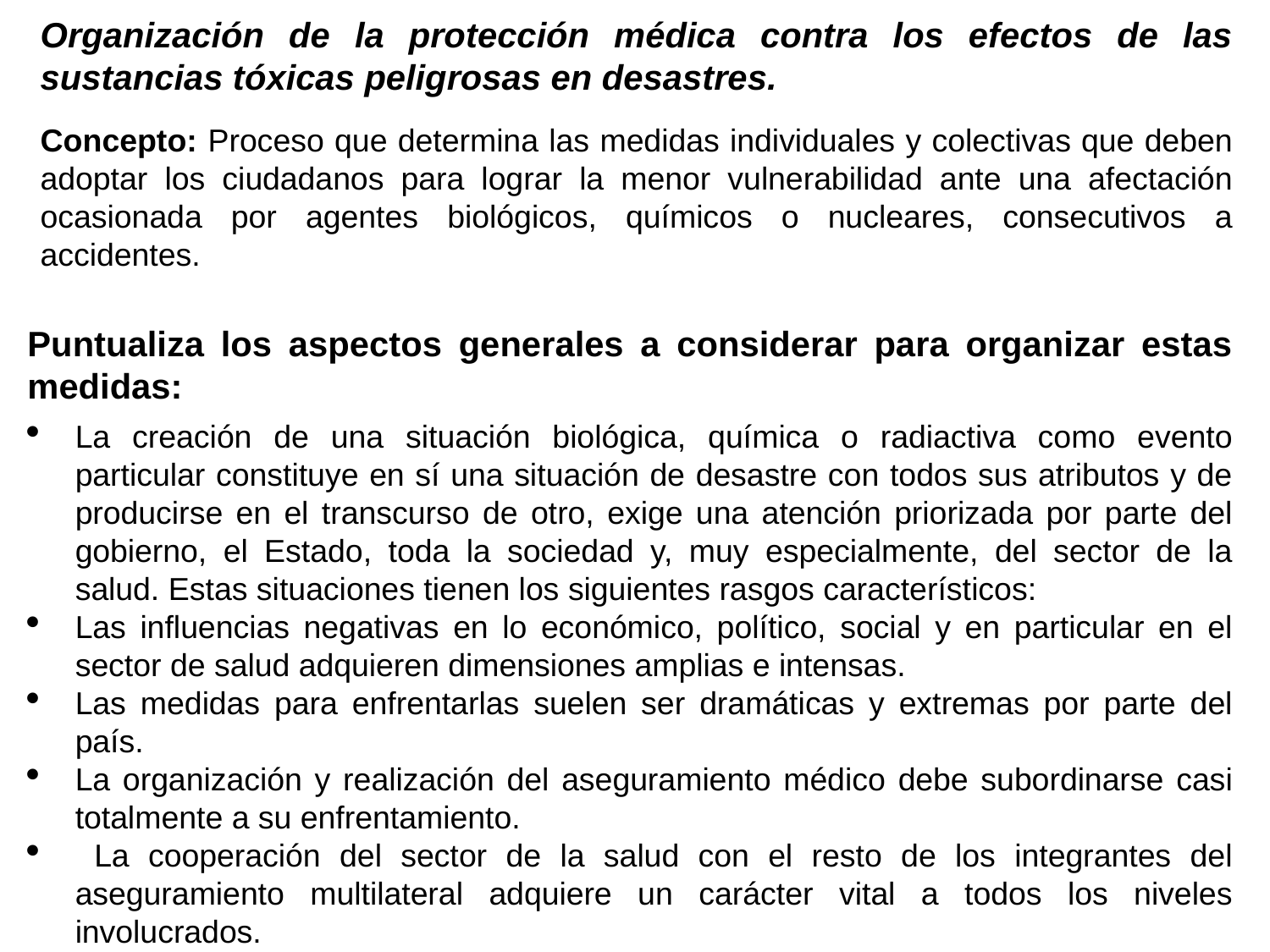

Organización de la protección médica contra los efectos de las sustancias tóxicas peligrosas en desastres.

Concepto: Proceso que determina las medidas individuales y colectivas que deben adoptar los ciudadanos para lograr la menor vulnerabilidad ante una afectación ocasionada por agentes biológicos, químicos o nucleares, consecutivos a accidentes.

Puntualiza los aspectos generales a considerar para organizar estas medidas:
La creación de una situación biológica, química o radiactiva como evento particular constituye en sí una situación de desastre con todos sus atributos y de producirse en el transcurso de otro, exige una atención priorizada por parte del gobierno, el Estado, toda la sociedad y, muy especialmente, del sector de la salud. Estas situaciones tienen los siguientes rasgos característicos:
Las influencias negativas en lo económico, político, social y en particular en el sector de salud adquieren dimensiones amplias e intensas.
Las medidas para enfrentarlas suelen ser dramáticas y extremas por parte del país.
La organización y realización del aseguramiento médico debe subordinarse casi totalmente a su enfrentamiento.
 La cooperación del sector de la salud con el resto de los integrantes del aseguramiento multilateral adquiere un carácter vital a todos los niveles involucrados.